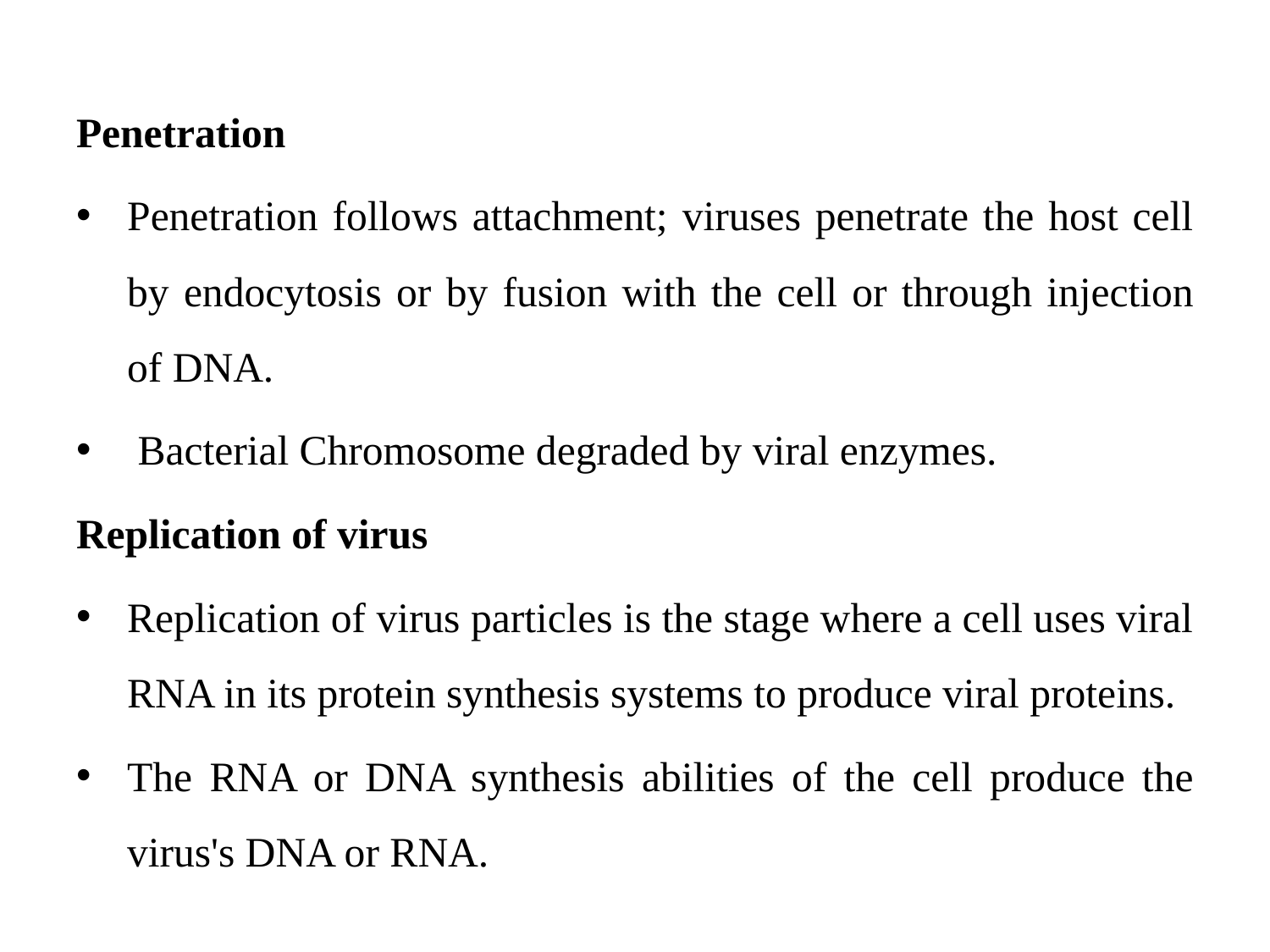

Penetration
Penetration follows attachment; viruses penetrate the host cell by endocytosis or by fusion with the cell or through injection of DNA.
 Bacterial Chromosome degraded by viral enzymes.
Replication of virus
Replication of virus particles is the stage where a cell uses viral RNA in its protein synthesis systems to produce viral proteins.
The RNA or DNA synthesis abilities of the cell produce the virus's DNA or RNA.